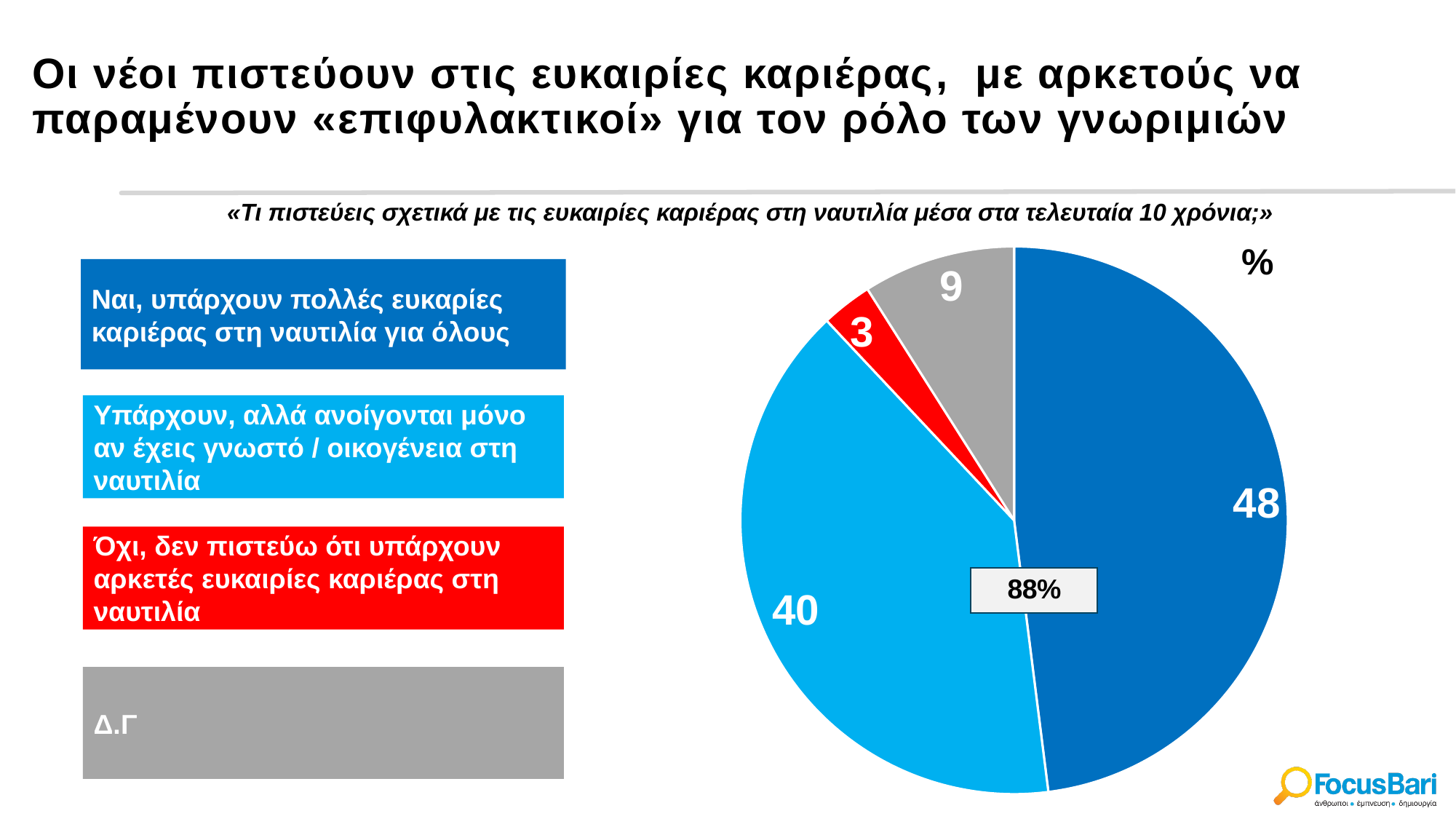

# Οι νέοι πιστεύουν στις ευκαιρίες καριέρας,  με αρκετούς να παραμένουν «επιφυλακτικοί» για τον ρόλο των γνωριμιών
	«Τι πιστεύεις σχετικά με τις ευκαιρίες καριέρας στη ναυτιλία μέσα στα τελευταία 10 χρόνια;»

### Chart

| Category | Column1 |
|---|---|
| Ναι, υπάρχουν πολλές ευκαιρίες καριέρας στην ναυτιλία για όλους | 48.0 |
| Υπάρχουν, αλλά ανοίγονται μόνο αν έχεις γνωστό/οικογένεια στη ναυτιλία | 40.0 |
| Όχι, δεν πιστεύω ότι υπάρχουν αρκετές ευκαιρίες καριέρας στη ναυτιλία | 3.0 |
| Δ.Γ | 9.0 |
Ναι, υπάρχουν πολλές ευκαρίες καριέρας στη ναυτιλία για όλους
Υπάρχουν, αλλά ανοίγονται μόνο αν έχεις γνωστό / οικογένεια στη ναυτιλία
Όχι, δεν πιστεύω ότι υπάρχουν αρκετές ευκαιρίες καριέρας στη ναυτιλία
Δ.Γ
Ναι, υπάρχουν πολλές ευκαιρίες
καριέρας στην ναυτιλία για όλους